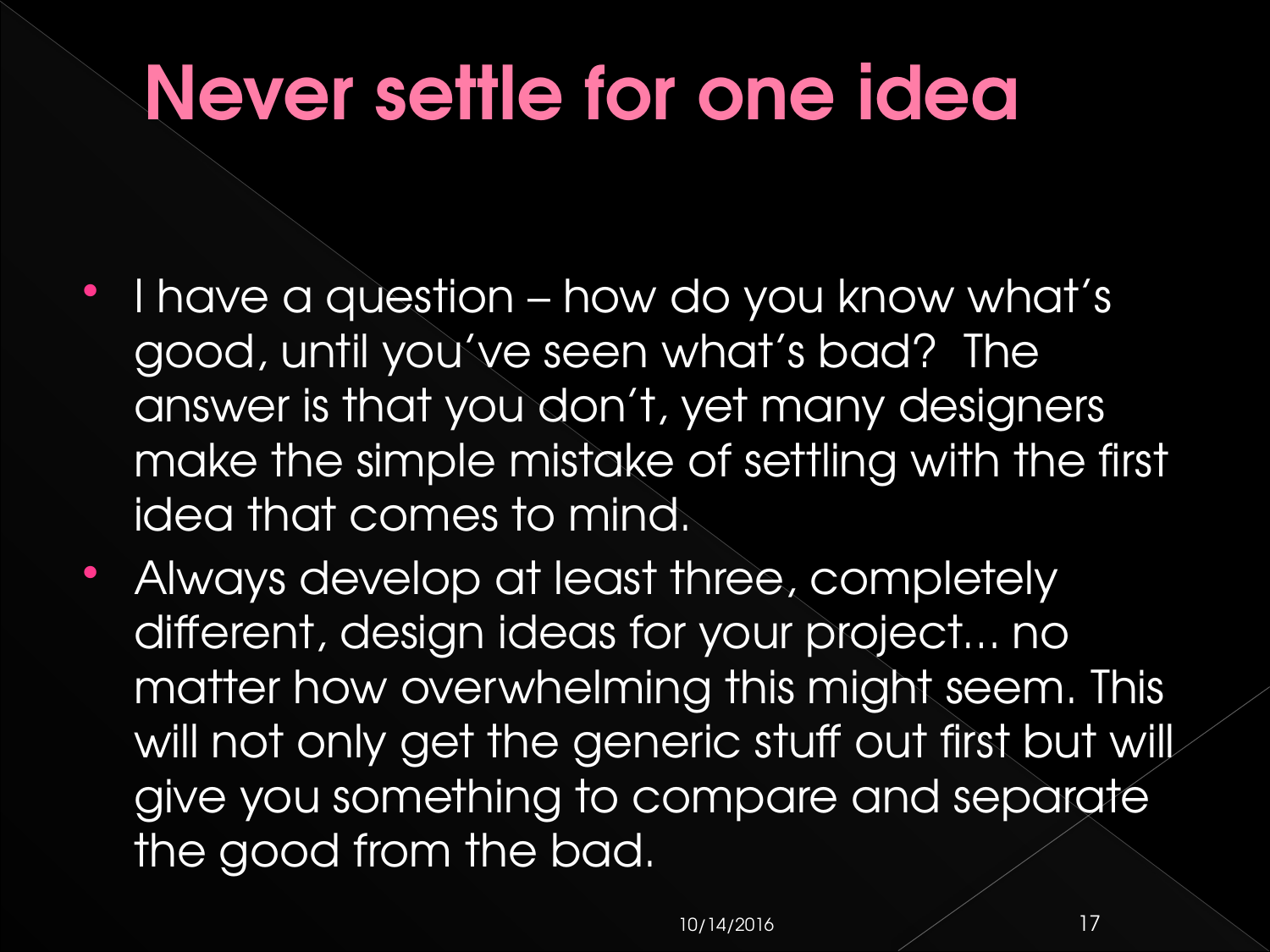

# Never settle for one idea
I have a question – how do you know what’s good, until you’ve seen what’s bad?  The answer is that you don’t, yet many designers make the simple mistake of settling with the first idea that comes to mind.
Always develop at least three, completely different, design ideas for your project… no matter how overwhelming this might seem. This will not only get the generic stuff out first but will give you something to compare and separate the good from the bad.
10/14/2016
17